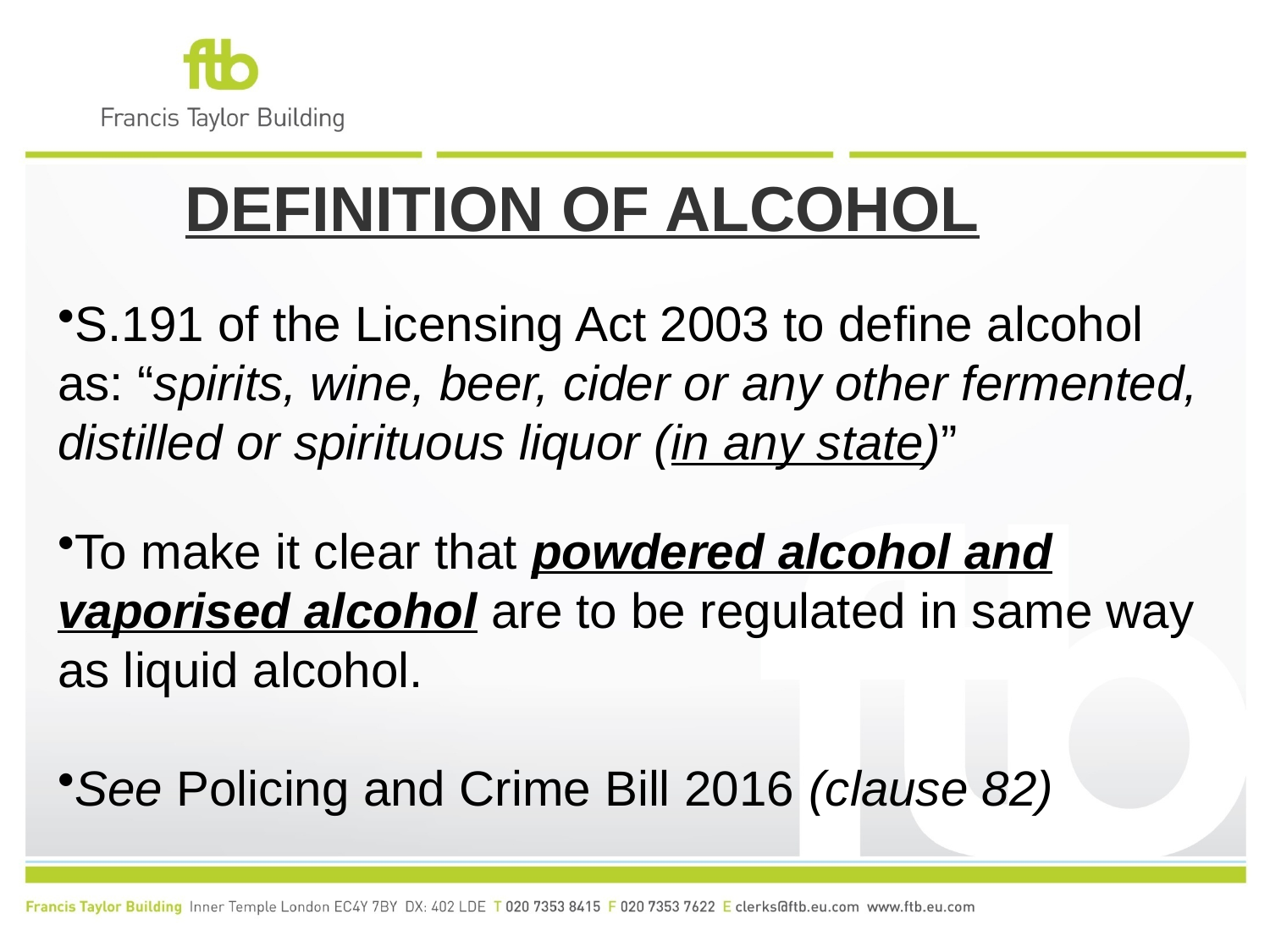

# DEFINITION OF ALCOHOL
S.191 of the Licensing Act 2003 to define alcohol as: “spirits, wine, beer, cider or any other fermented, distilled or spirituous liquor (in any state)”

To make it clear that powdered alcohol and vaporised alcohol are to be regulated in same way as liquid alcohol.

See Policing and Crime Bill 2016 (clause 82)